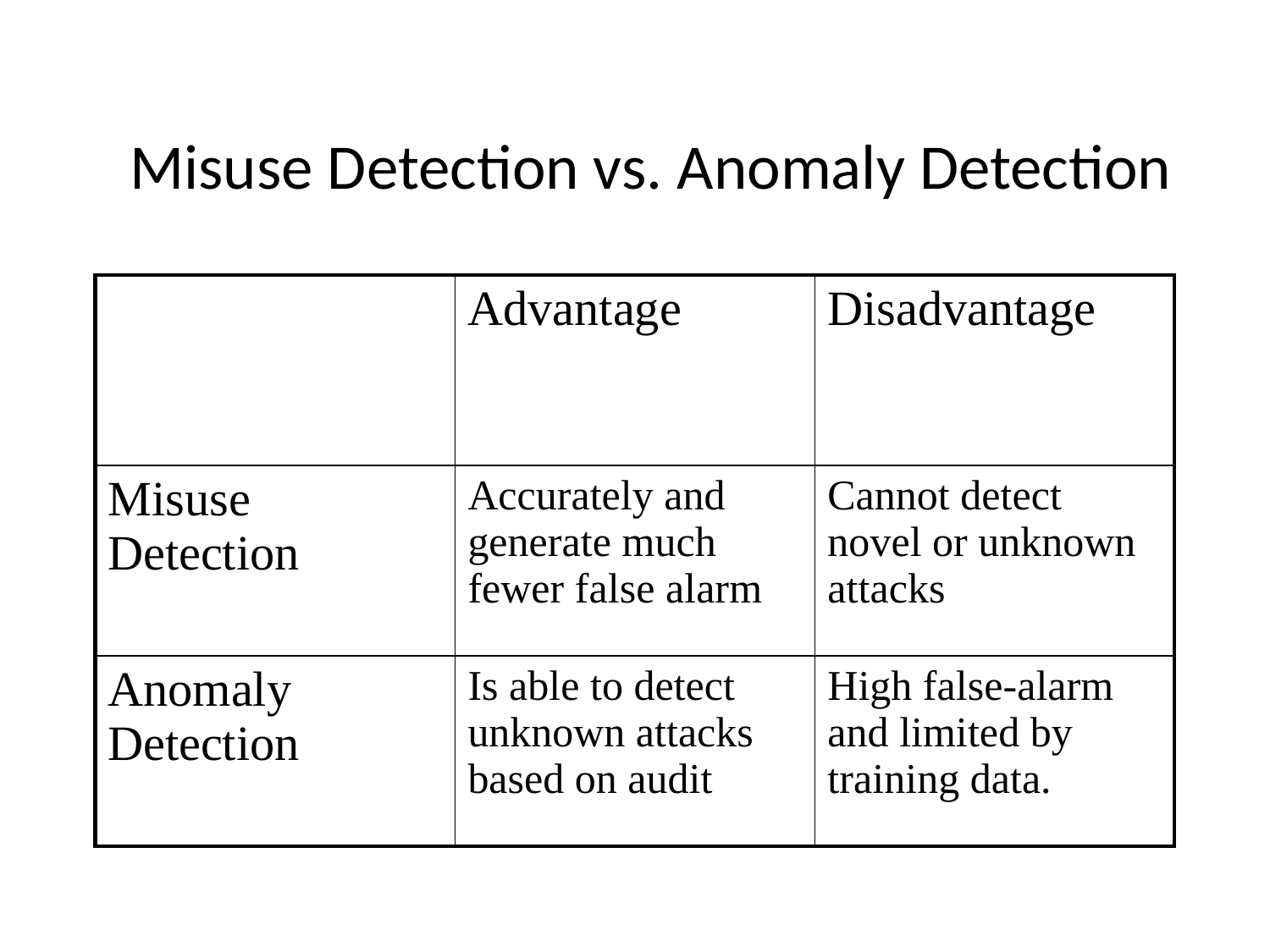

# Misuse Detection vs. Anomaly Detection
|  | Advantage | Disadvantage |
| --- | --- | --- |
| Misuse Detection | Accurately and generate much fewer false alarm | Cannot detect novel or unknown attacks |
| Anomaly Detection | Is able to detect unknown attacks based on audit | High false-alarm and limited by training data. |